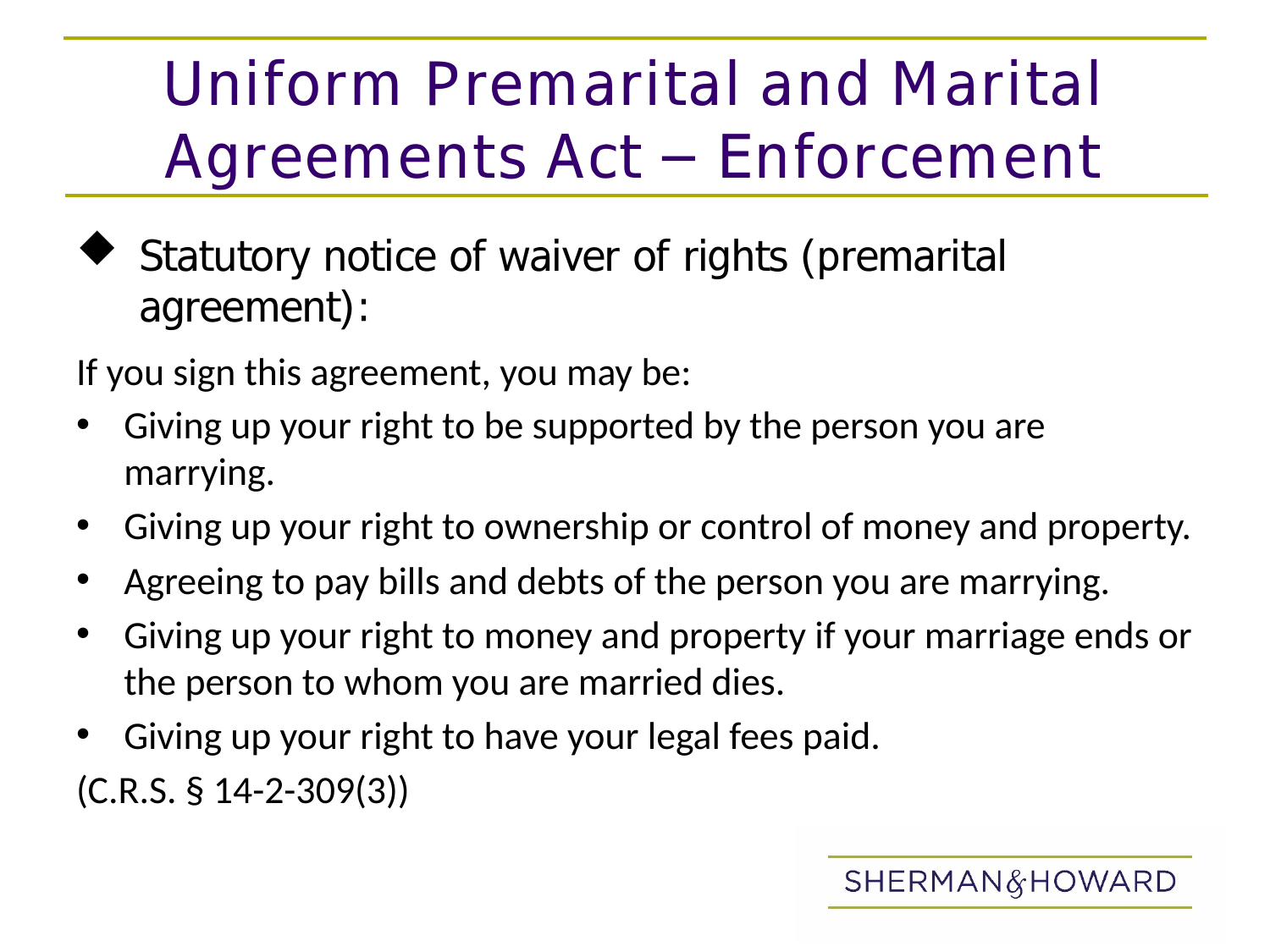

# Uniform Premarital and Marital Agreements Act – Enforcement
Statutory notice of waiver of rights (premarital agreement):
If you sign this agreement, you may be:
Giving up your right to be supported by the person you are marrying.
Giving up your right to ownership or control of money and property.
Agreeing to pay bills and debts of the person you are marrying.
Giving up your right to money and property if your marriage ends or the person to whom you are married dies.
Giving up your right to have your legal fees paid.
(C.R.S. § 14-2-309(3))